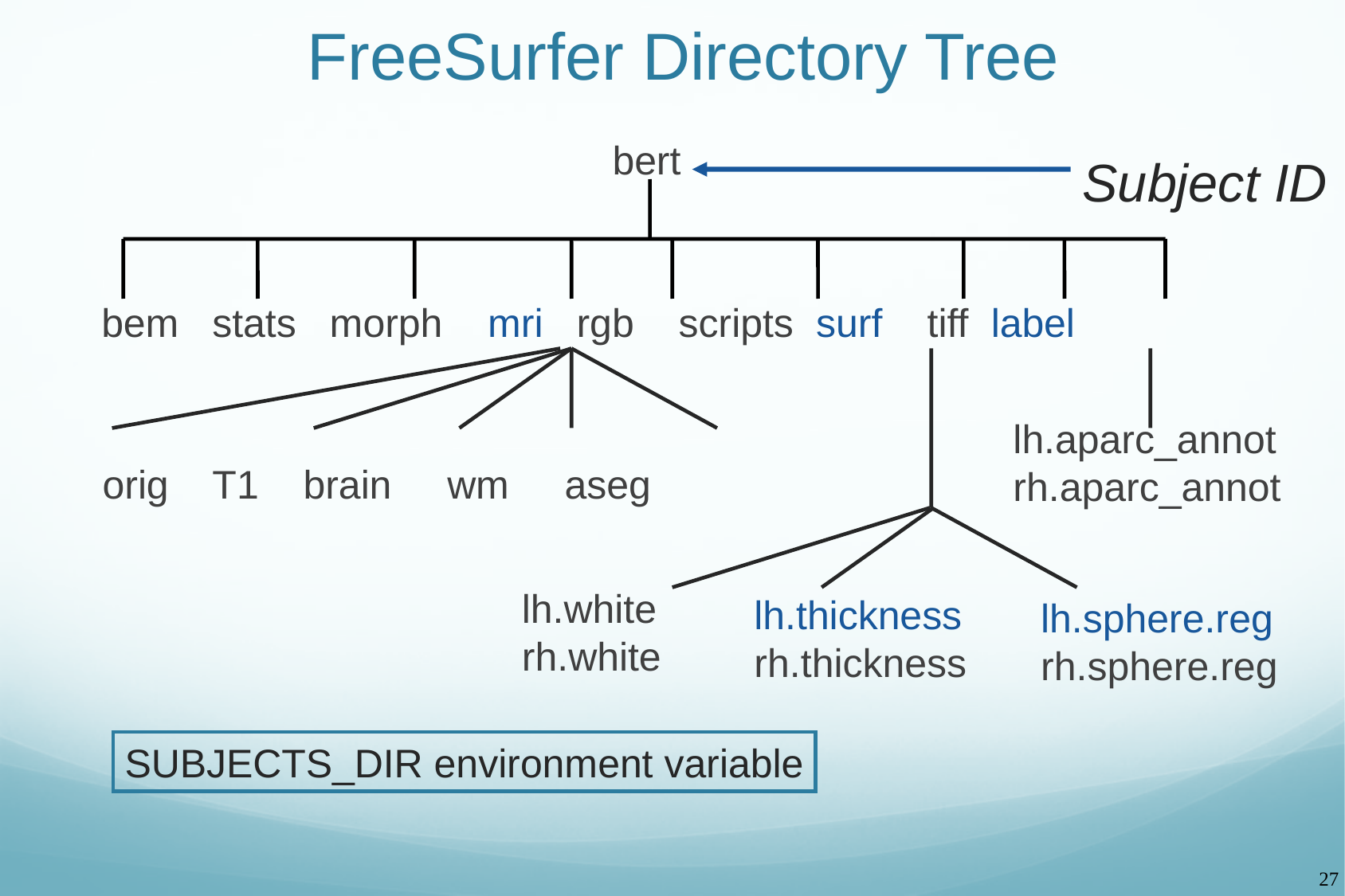

# FreeSurfer Directory Tree
bert

    bem   stats   morph    mri   rgb    scripts  surf    tiff  label

	orig    T1    brain     wm     aseg
Subject ID

lh.aparc_annot
rh.aparc_annot

lh.white
rh.white
lh.thickness
rh.thickness
lh.sphere.reg
rh.sphere.reg
SUBJECTS_DIR environment variable